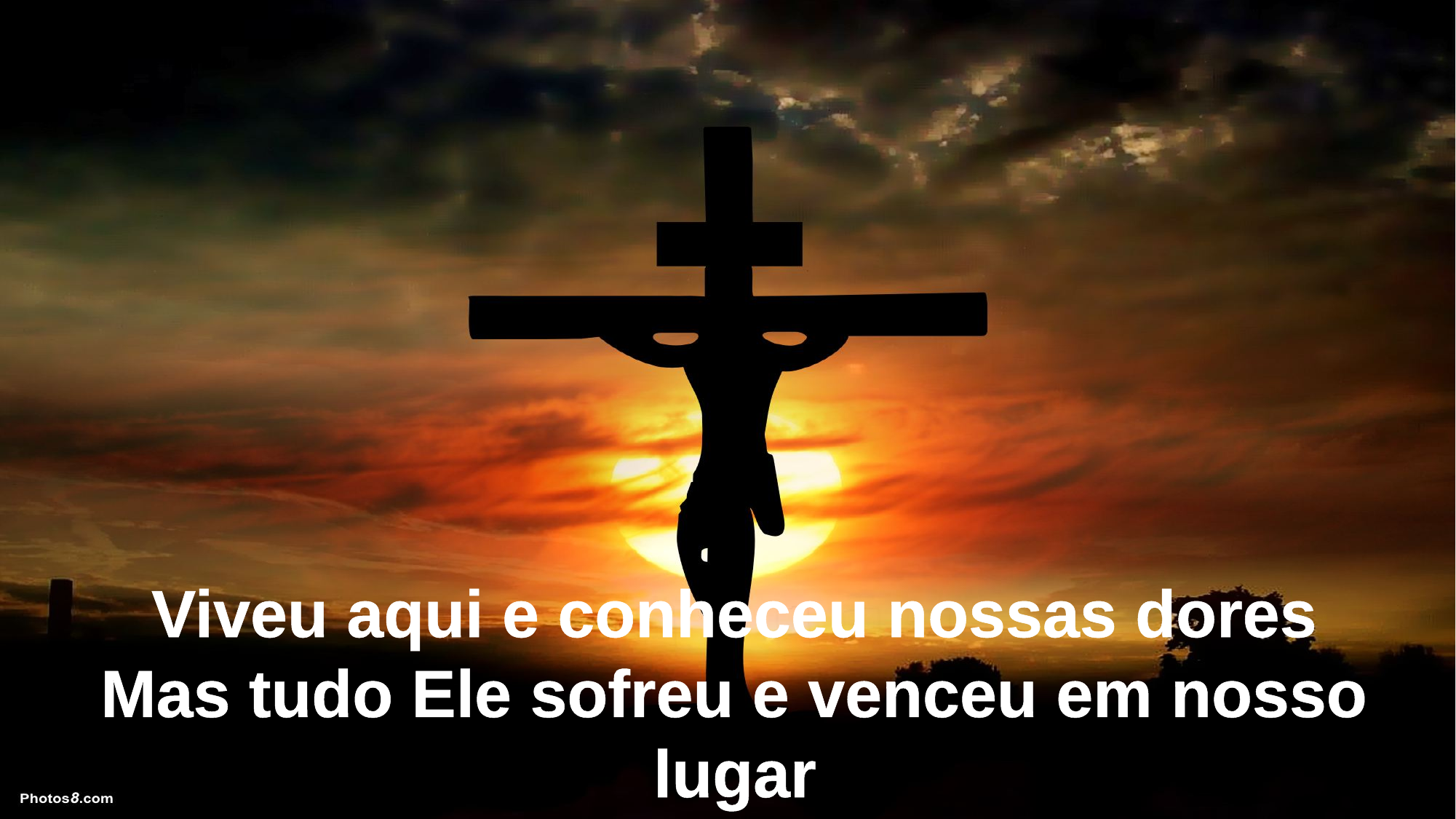

Viveu aqui e conheceu nossas dores
Mas tudo Ele sofreu e venceu em nosso lugar